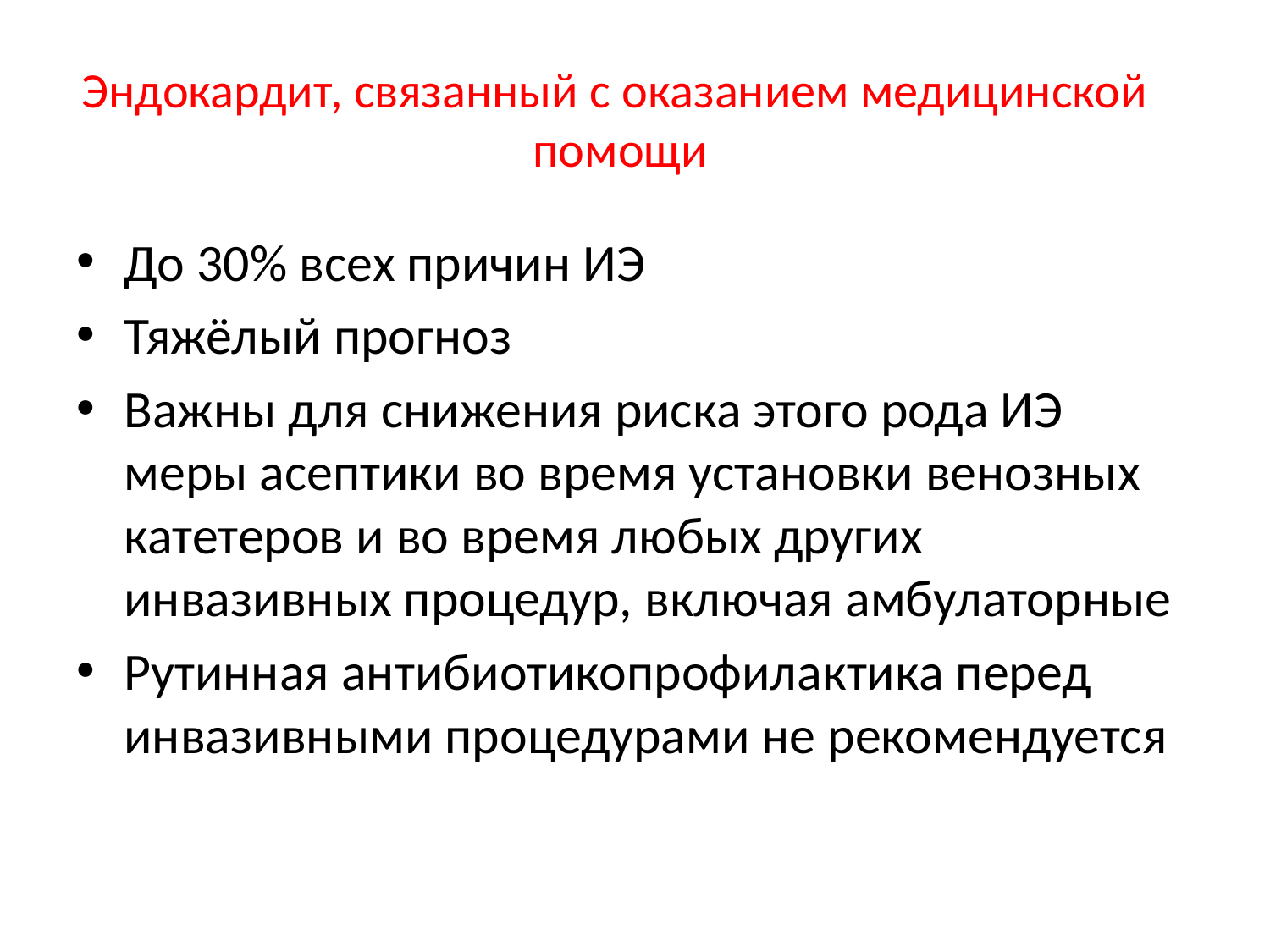

# Эндокардит, связанный с оказанием медицинской помощи
До 30% всех причин ИЭ
Тяжёлый прогноз
Важны для снижения риска этого рода ИЭ меры асептики во время установки венозных катетеров и во время любых других инвазивных процедур, включая амбулаторные
Рутинная антибиотикопрофилактика перед инвазивными процедурами не рекомендуется